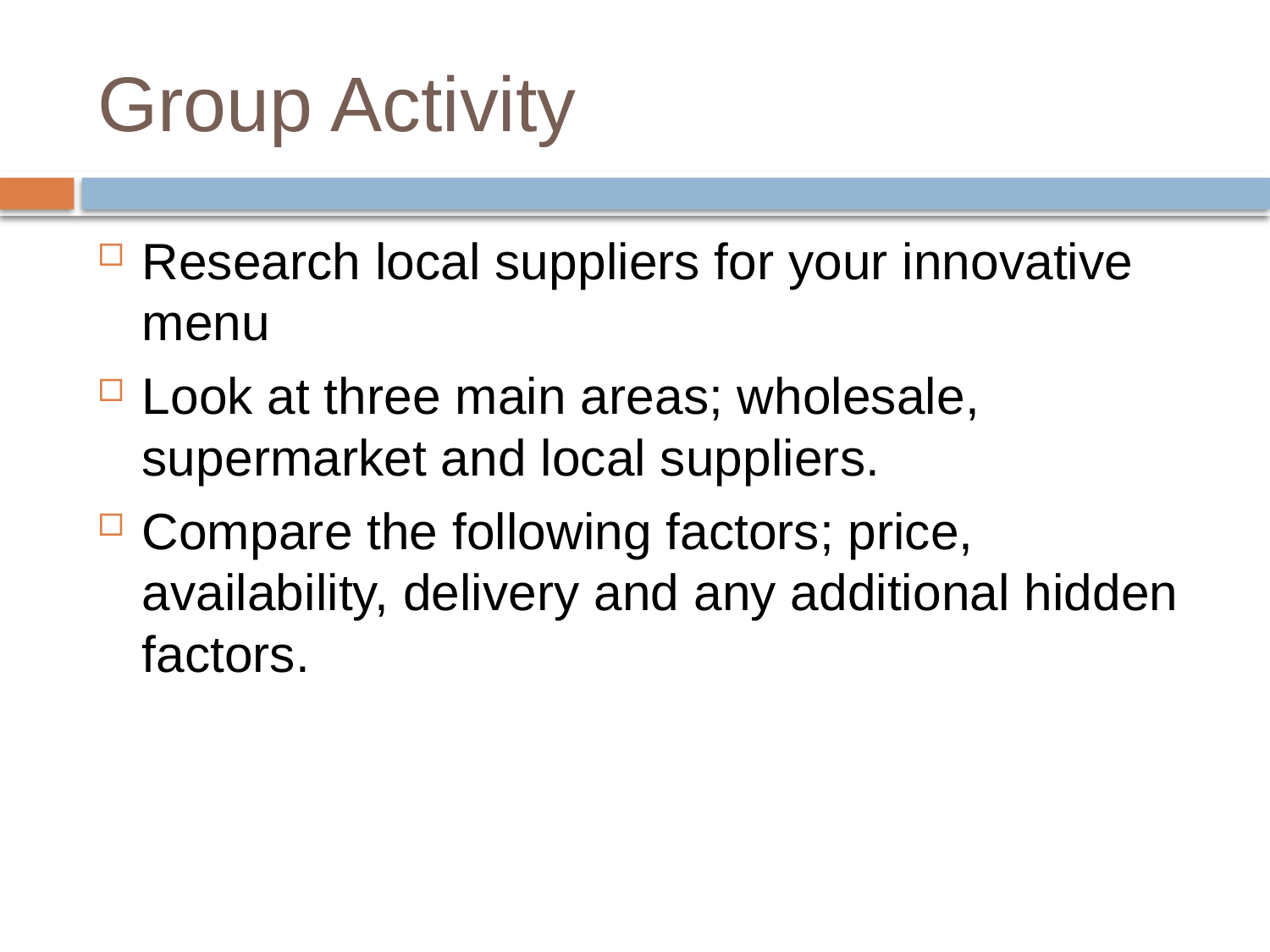

# Group Activity
Research local suppliers for your innovative menu
Look at three main areas; wholesale, supermarket and local suppliers.
Compare the following factors; price, availability, delivery and any additional hidden factors.